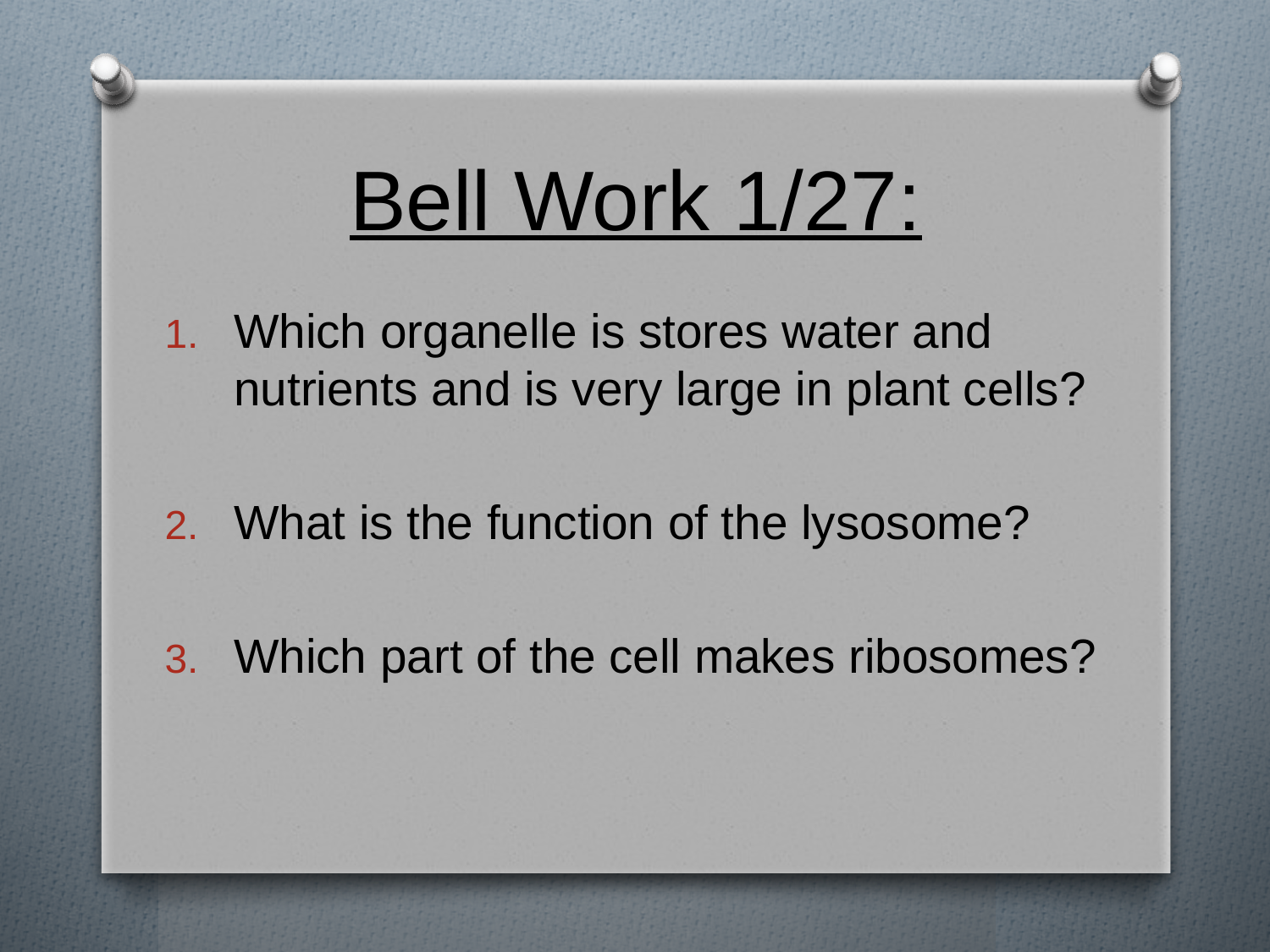

# Bell Work 1/27:
Which organelle is stores water and nutrients and is very large in plant cells?

What is the function of the lysosome?

Which part of the cell makes ribosomes?